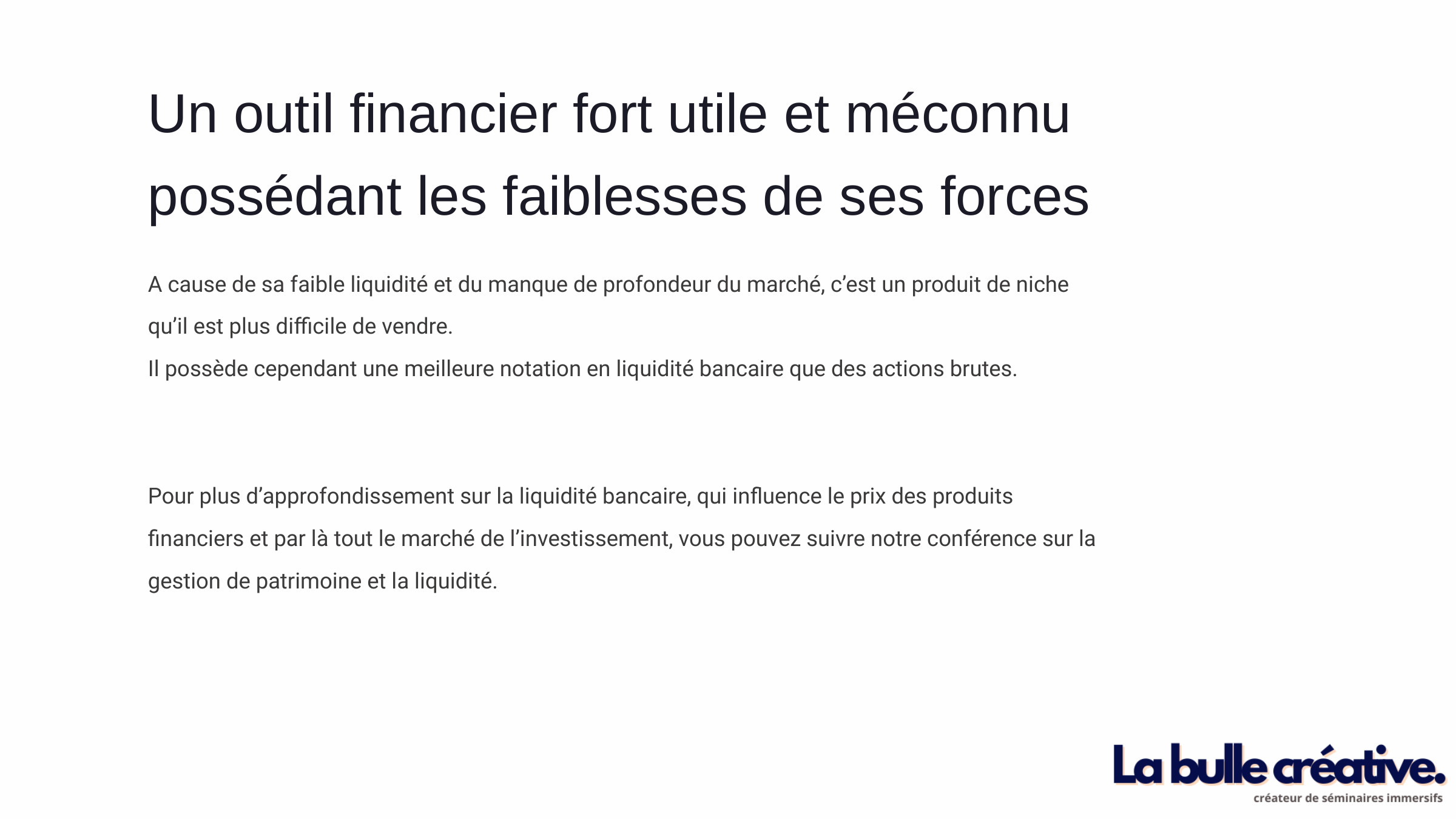

Un outil financier fort utile et méconnu possédant les faiblesses de ses forces
A cause de sa faible liquidité et du manque de profondeur du marché, c’est un produit de niche qu’il est plus difficile de vendre.
Il possède cependant une meilleure notation en liquidité bancaire que des actions brutes.

Pour plus d’approfondissement sur la liquidité bancaire, qui influence le prix des produits financiers et par là tout le marché de l’investissement, vous pouvez suivre notre conférence sur la gestion de patrimoine et la liquidité.